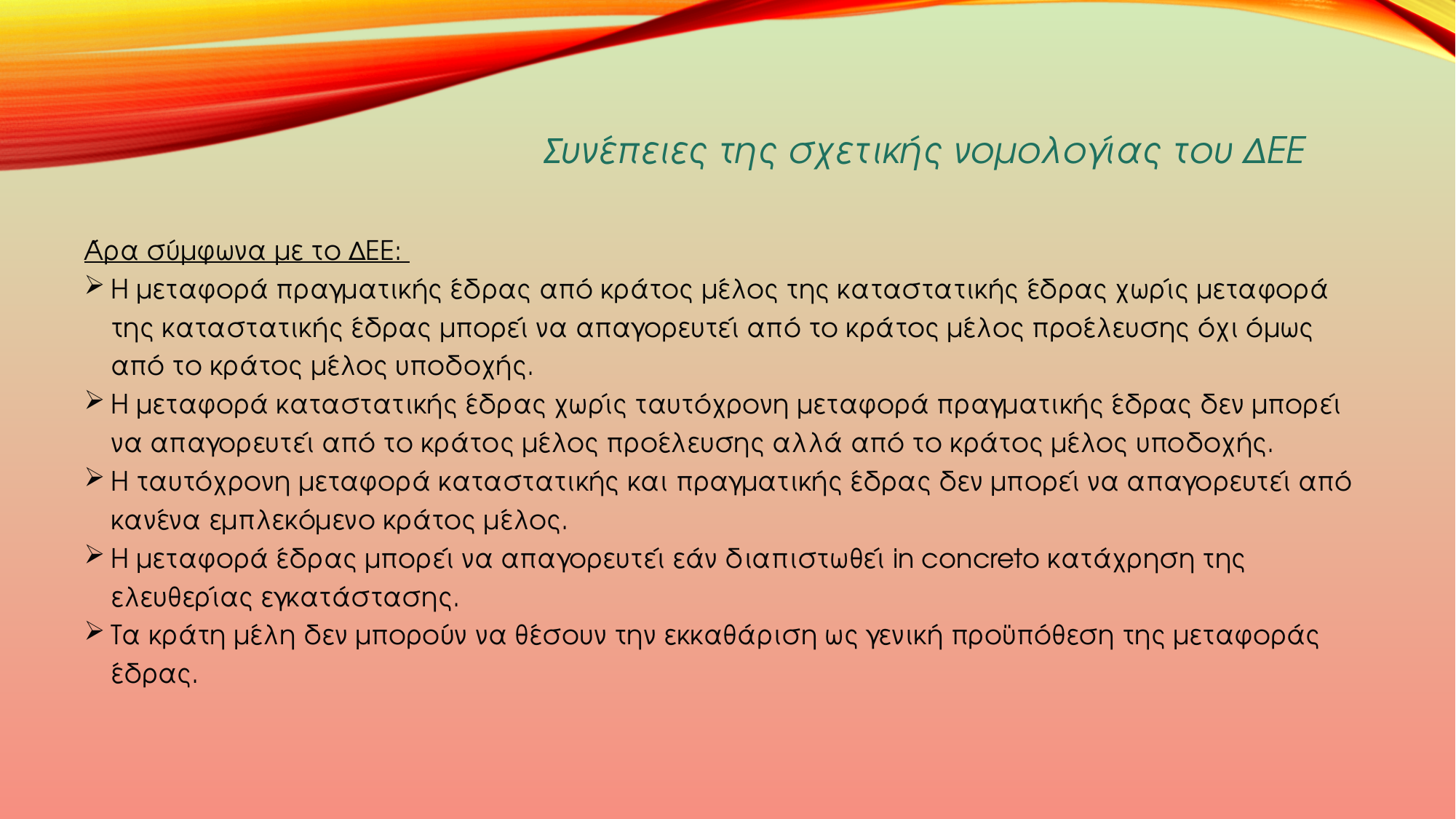

Συνέπειες της σχετικής νομολογίας του ΔΕΕ
Άρα σύμφωνα με το ΔΕΕ:
Η μεταφορά πραγματικής έδρας από κράτος μέλος της καταστατικής έδρας χωρίς μεταφορά της καταστατικής έδρας μπορεί να απαγορευτεί από το κράτος μέλος προέλευσης όχι όμως από το κράτος μέλος υποδοχής.
Η μεταφορά καταστατικής έδρας χωρίς ταυτόχρονη μεταφορά πραγματικής έδρας δεν μπορεί να απαγορευτεί από το κράτος μέλος προέλευσης αλλά από το κράτος μέλος υποδοχής.
Η ταυτόχρονη μεταφορά καταστατικής και πραγματικής έδρας δεν μπορεί να απαγορευτεί από κανένα εμπλεκόμενο κράτος μέλος.
Η μεταφορά έδρας μπορεί να απαγορευτεί εάν διαπιστωθεί in concreto κατάχρηση της ελευθερίας εγκατάστασης.
Τα κράτη μέλη δεν μπορούν να θέσουν την εκκαθάριση ως γενική προϋπόθεση της μεταφοράς έδρας.